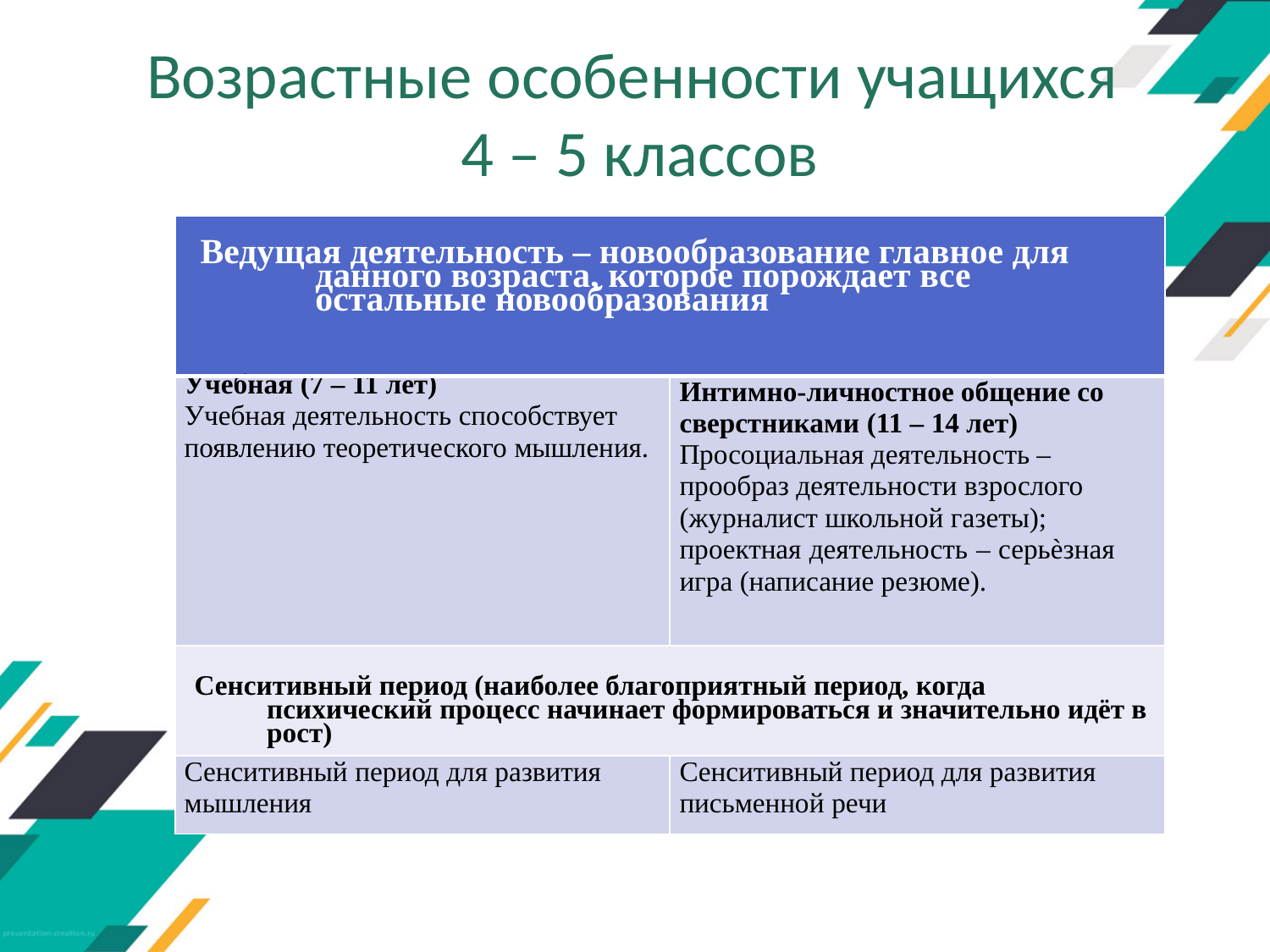

# Возрастные особенности учащихся 4 – 5 классов
| Ведущая деятельность – новообразование главное для данного возраста, которое порождает все остальные новообразования |  |
| --- | --- |
| Учебная (7 – 11 лет) Учебная деятельность способствует появлению теоретического мышления. | Интимно-личностное общение со сверстниками (11 – 14 лет) Просоциальная деятельность – прообраз деятельности взрослого (журналист школьной газеты); проектная деятельность – серьѐзная игра (написание резюме). |
| Сенситивный период (наиболее благоприятный период, когда психический процесс начинает формироваться и значительно идёт в рост) |  |
| Сенситивный период для развития мышления | Сенситивный период для развития письменной речи |